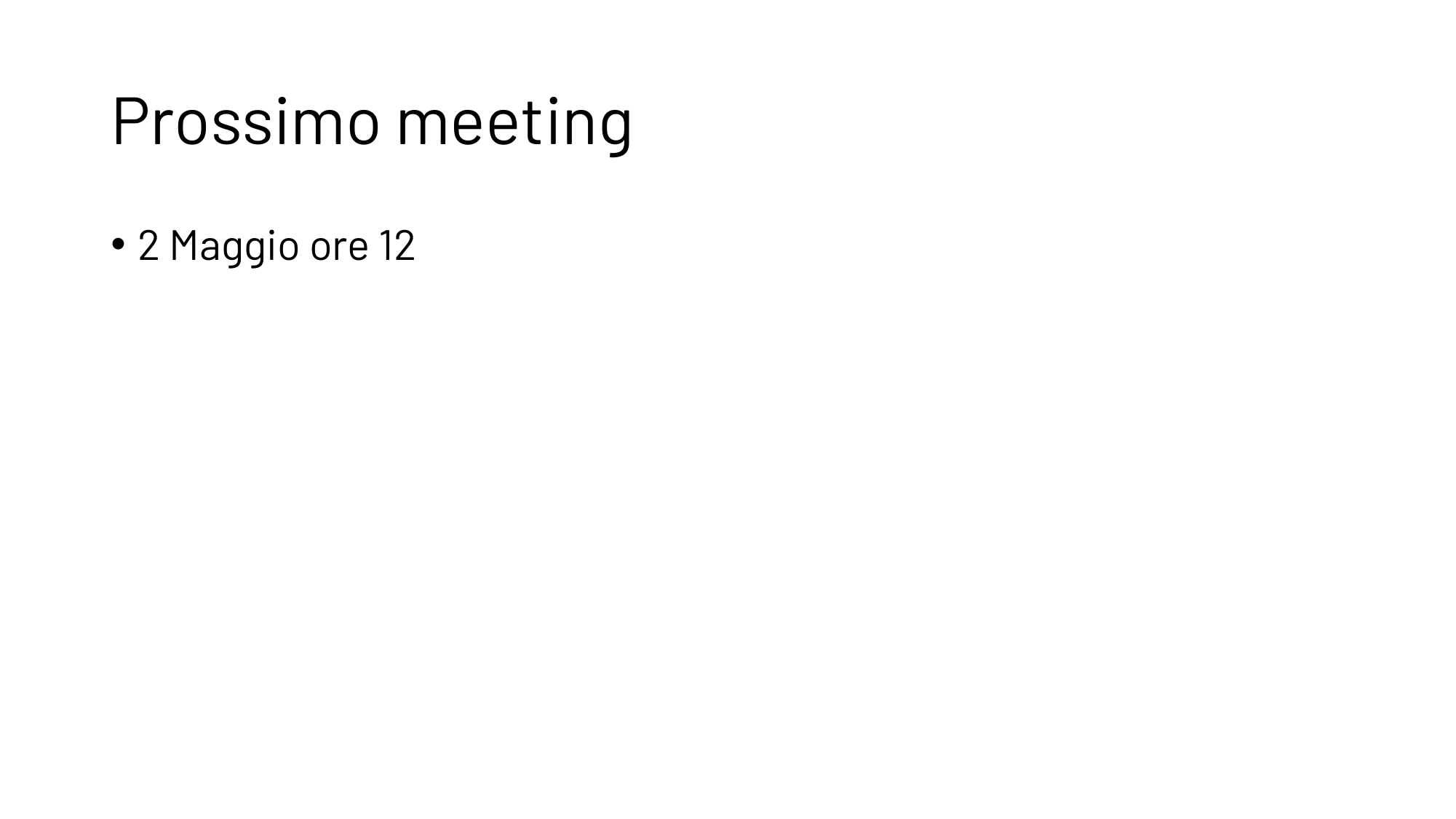

# Prossimo meeting
2 Maggio ore 12